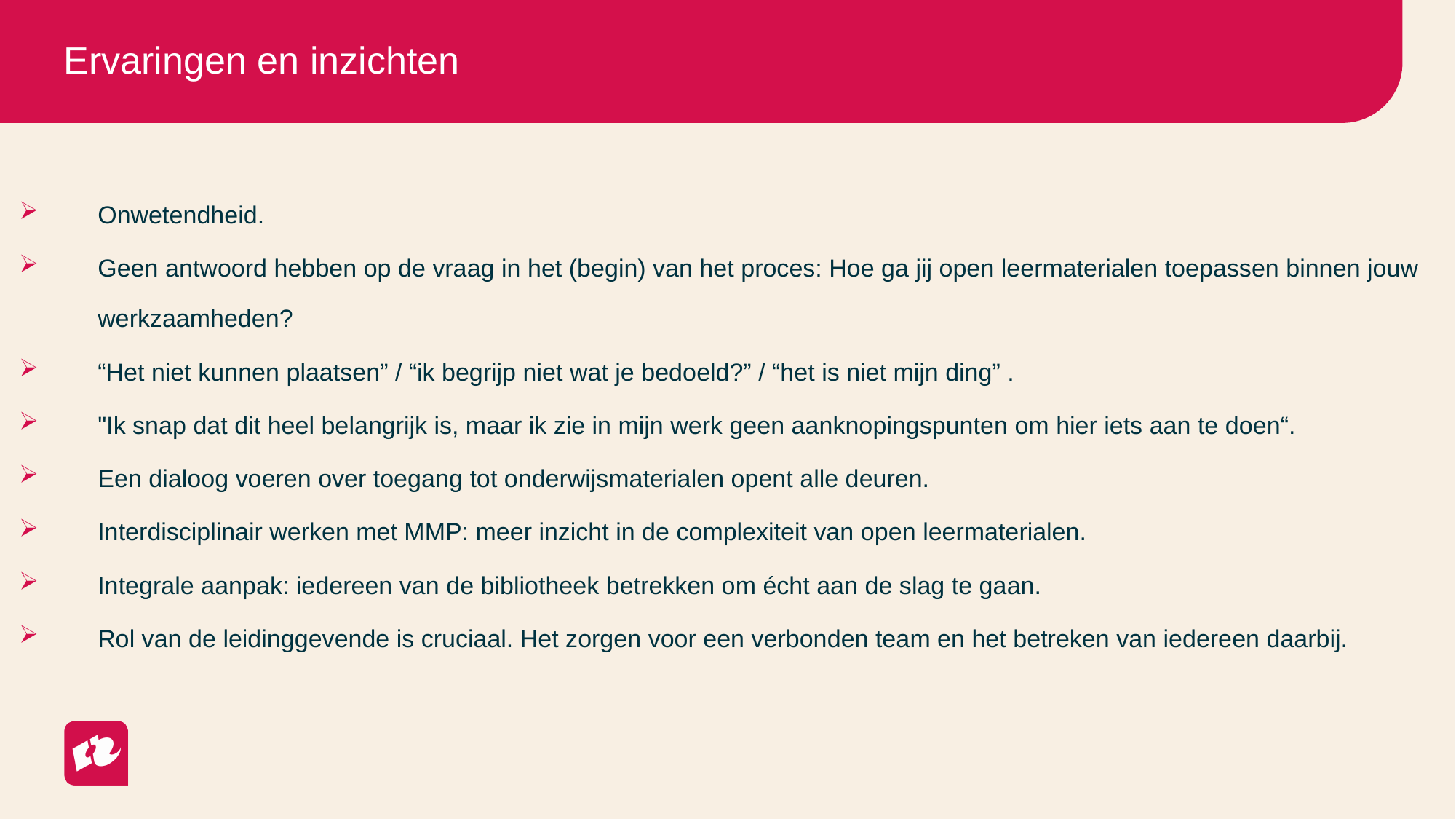

# Ervaringen en inzichten

Onwetendheid.
Geen antwoord hebben op de vraag in het (begin) van het proces: Hoe ga jij open leermaterialen toepassen binnen jouw werkzaamheden?
“Het niet kunnen plaatsen” / “ik begrijp niet wat je bedoeld?” / “het is niet mijn ding” .
"Ik snap dat dit heel belangrijk is, maar ik zie in mijn werk geen aanknopingspunten om hier iets aan te doen“.
Een dialoog voeren over toegang tot onderwijsmaterialen opent alle deuren.
Interdisciplinair werken met MMP: meer inzicht in de complexiteit van open leermaterialen.
Integrale aanpak: iedereen van de bibliotheek betrekken om écht aan de slag te gaan.
Rol van de leidinggevende is cruciaal. Het zorgen voor een verbonden team en het betreken van iedereen daarbij.